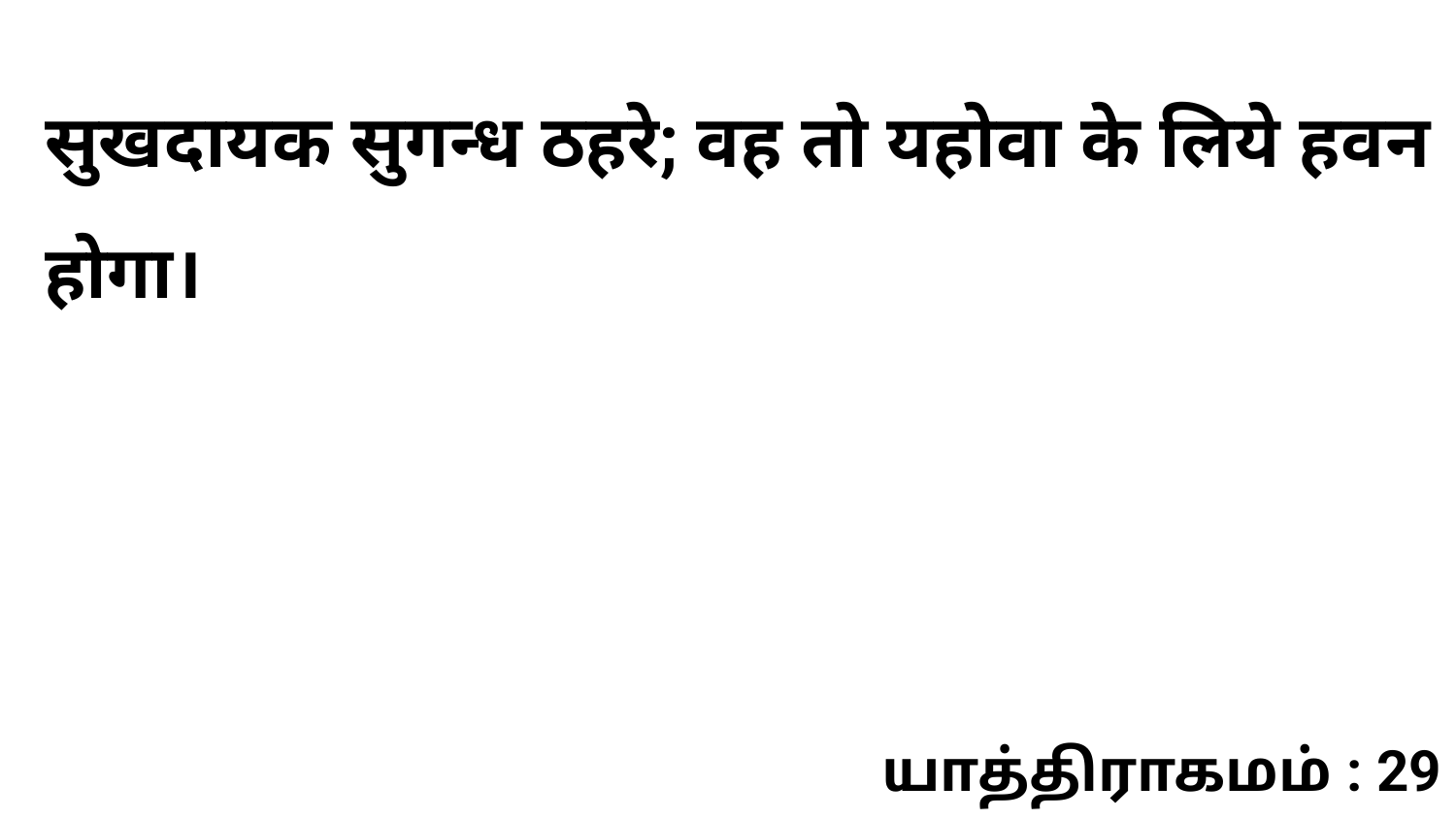

सुखदायक सुगन्ध ठहरे; वह तो यहोवा के लिये हवन होगा।
யாத்திராகமம் : 29